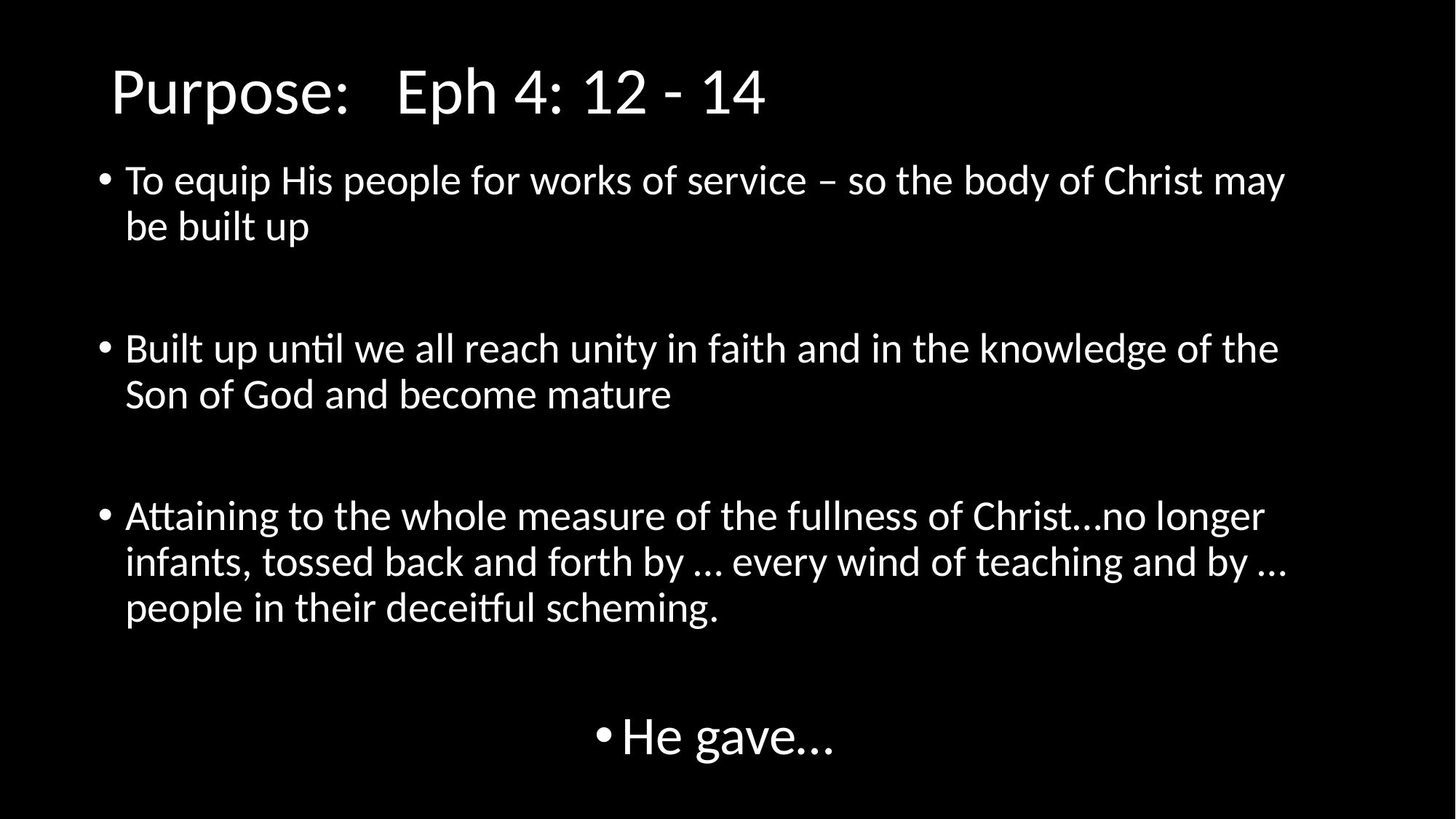

# Purpose:   Eph 4: 12 - 14
To equip His people for works of service – so the body of Christ may be built up

Built up until we all reach unity in faith and in the knowledge of the Son of God and become mature

Attaining to the whole measure of the fullness of Christ…no longer infants, tossed back and forth by … every wind of teaching and by … people in their deceitful scheming.

He gave…